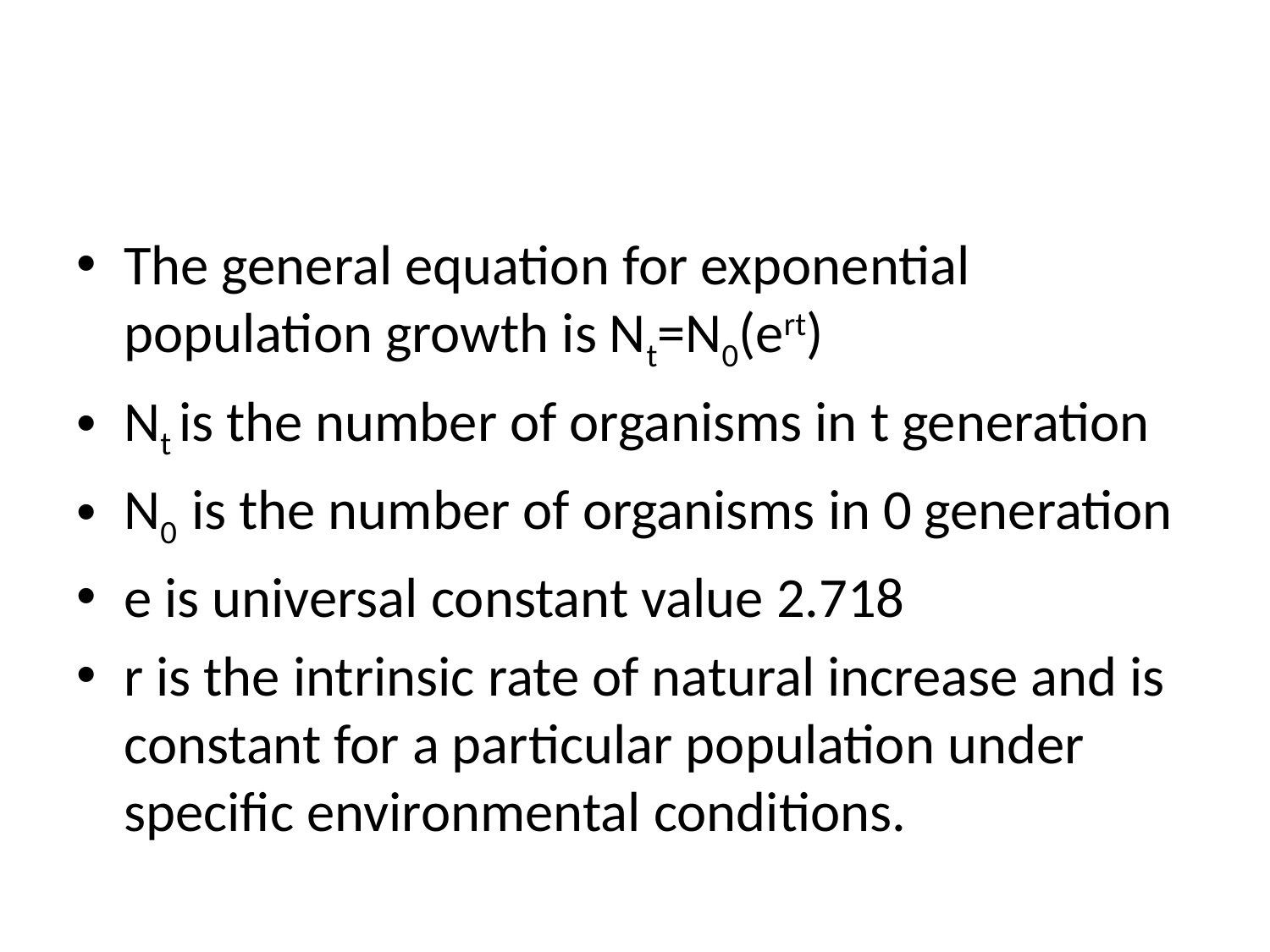

The general equation for exponential population growth is Nt=N0(ert)
Nt is the number of organisms in t generation
N0  is the number of organisms in 0 generation
e is universal constant value 2.718
r is the intrinsic rate of natural increase and is constant for a particular population under specific environmental conditions.